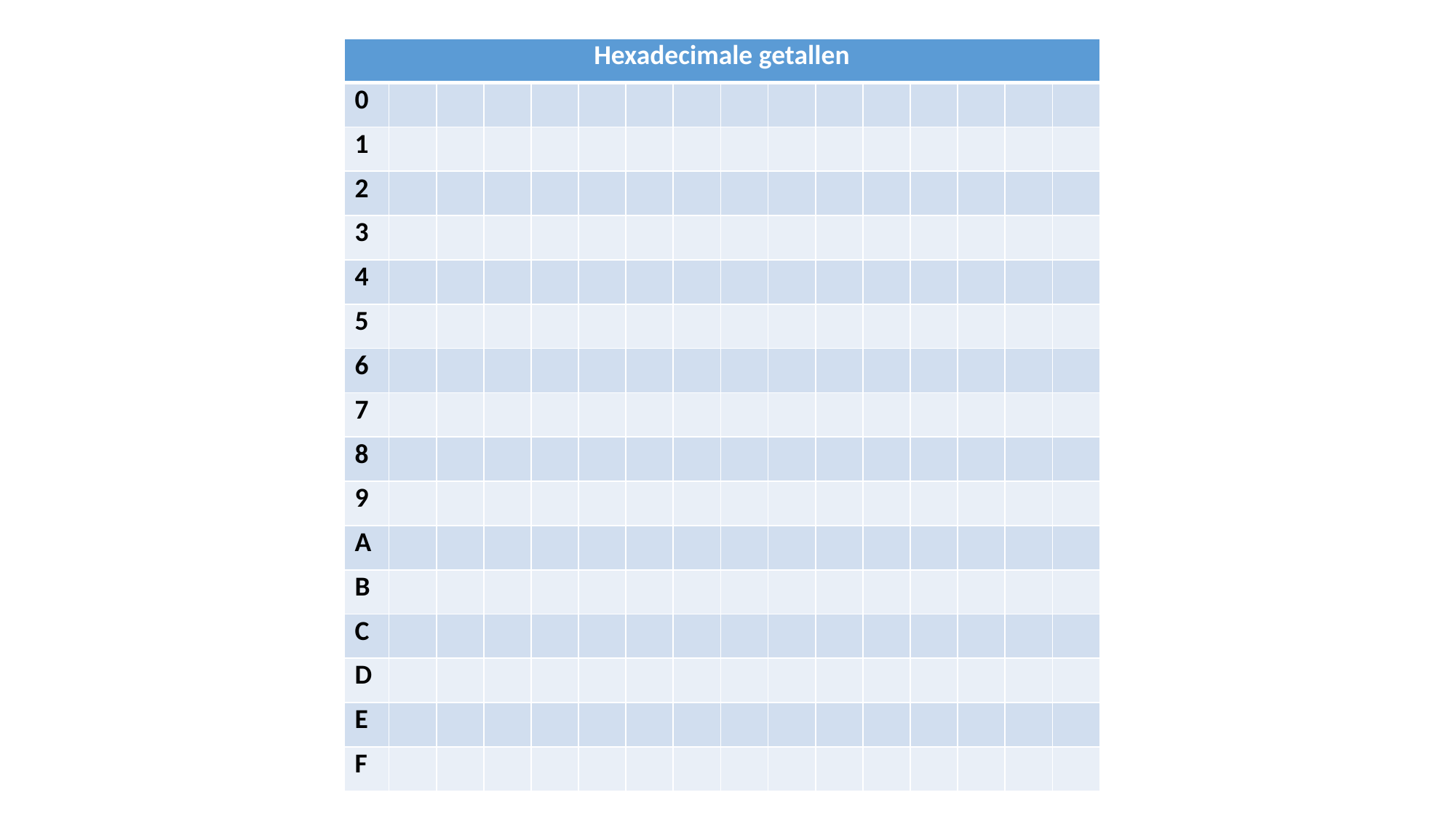

| Hexadecimale getallen |  |  |  |  |  |  |  |  |  |  |  |  |  |  |  |
| --- | --- | --- | --- | --- | --- | --- | --- | --- | --- | --- | --- | --- | --- | --- | --- |
| 0 |  |  |  |  |  |  |  |  |  |  |  |  |  |  |  |
| 1 |  |  |  |  |  |  |  |  |  |  |  |  |  |  |  |
| 2 |  |  |  |  |  |  |  |  |  |  |  |  |  |  |  |
| 3 |  |  |  |  |  |  |  |  |  |  |  |  |  |  |  |
| 4 |  |  |  |  |  |  |  |  |  |  |  |  |  |  |  |
| 5 |  |  |  |  |  |  |  |  |  |  |  |  |  |  |  |
| 6 |  |  |  |  |  |  |  |  |  |  |  |  |  |  |  |
| 7 |  |  |  |  |  |  |  |  |  |  |  |  |  |  |  |
| 8 |  |  |  |  |  |  |  |  |  |  |  |  |  |  |  |
| 9 |  |  |  |  |  |  |  |  |  |  |  |  |  |  |  |
| A |  |  |  |  |  |  |  |  |  |  |  |  |  |  |  |
| B |  |  |  |  |  |  |  |  |  |  |  |  |  |  |  |
| C |  |  |  |  |  |  |  |  |  |  |  |  |  |  |  |
| D |  |  |  |  |  |  |  |  |  |  |  |  |  |  |  |
| E |  |  |  |  |  |  |  |  |  |  |  |  |  |  |  |
| F |  |  |  |  |  |  |  |  |  |  |  |  |  |  |  |